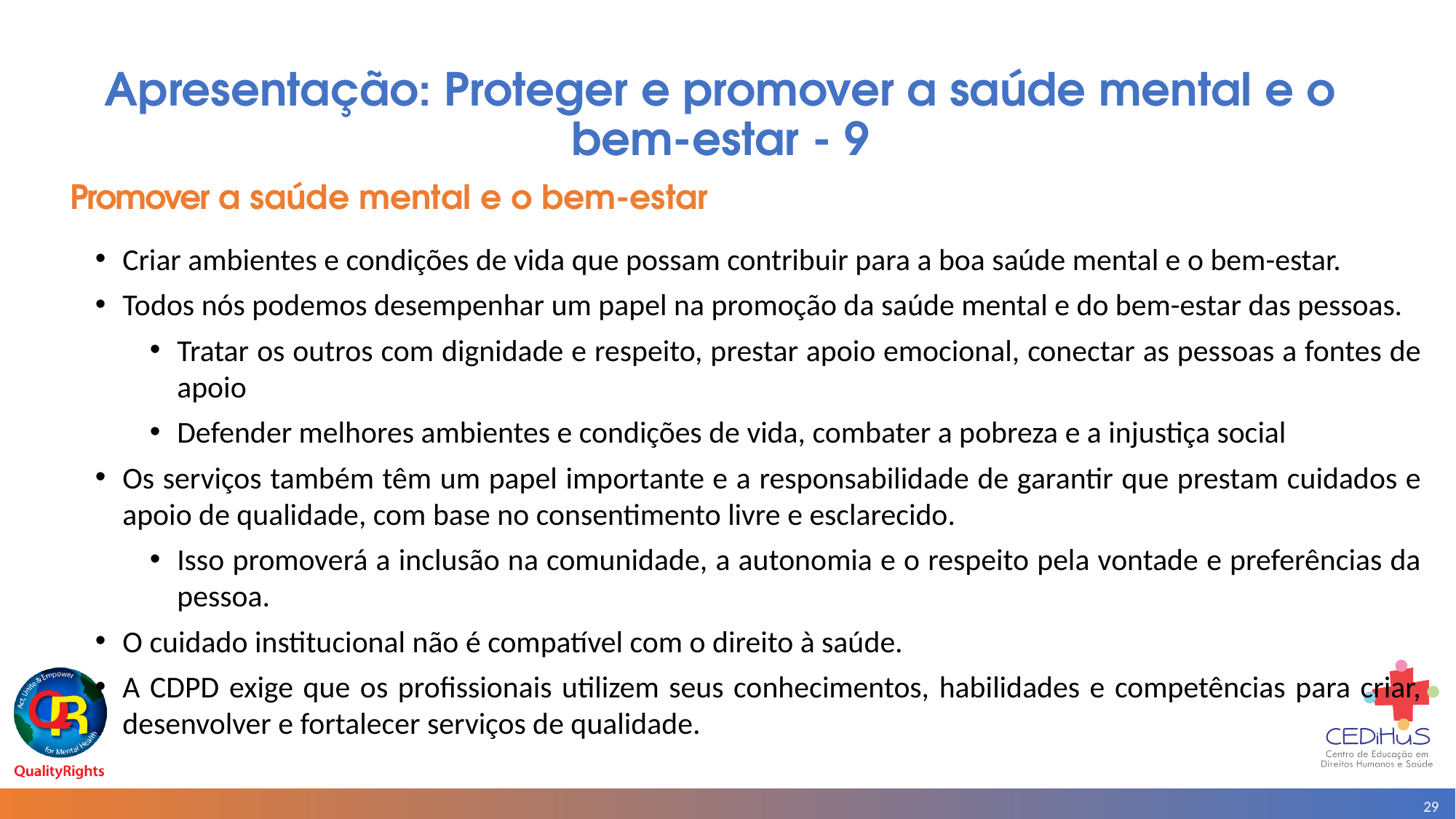

# Apresentação: Proteger e promover a saúde mental e o bem-estar - 9
 Promover a saúde mental e o bem-estar
Criar ambientes e condições de vida que possam contribuir para a boa saúde mental e o bem-estar.
Todos nós podemos desempenhar um papel na promoção da saúde mental e do bem-estar das pessoas.
Tratar os outros com dignidade e respeito, prestar apoio emocional, conectar as pessoas a fontes de apoio
Defender melhores ambientes e condições de vida, combater a pobreza e a injustiça social
Os serviços também têm um papel importante e a responsabilidade de garantir que prestam cuidados e apoio de qualidade, com base no consentimento livre e esclarecido.
Isso promoverá a inclusão na comunidade, a autonomia e o respeito pela vontade e preferências da pessoa.
O cuidado institucional não é compatível com o direito à saúde.
A CDPD exige que os profissionais utilizem seus conhecimentos, habilidades e competências para criar, desenvolver e fortalecer serviços de qualidade.